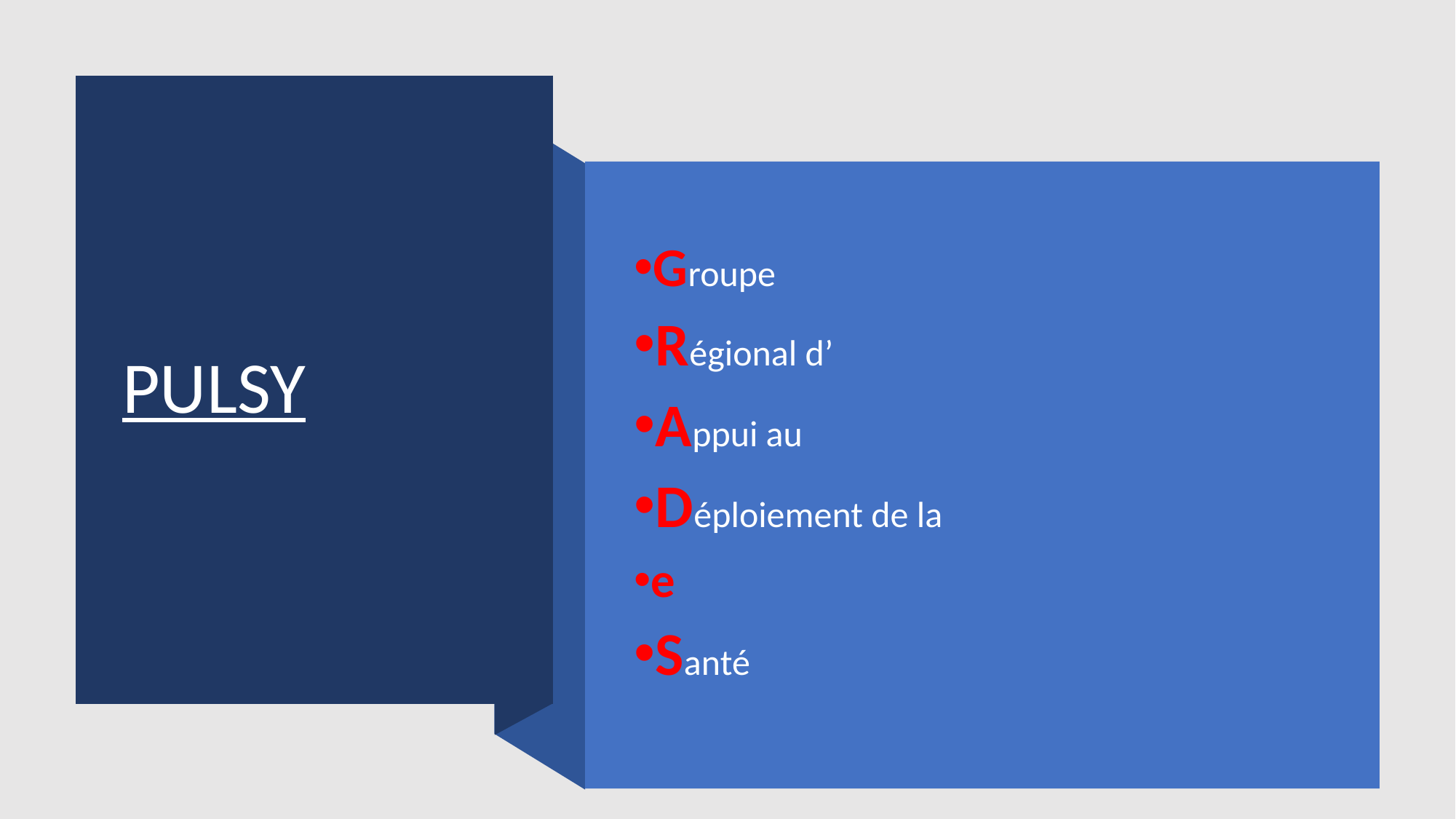

# PULSY

Groupe
Régional d’
Appui au
Déploiement de la
e
Santé